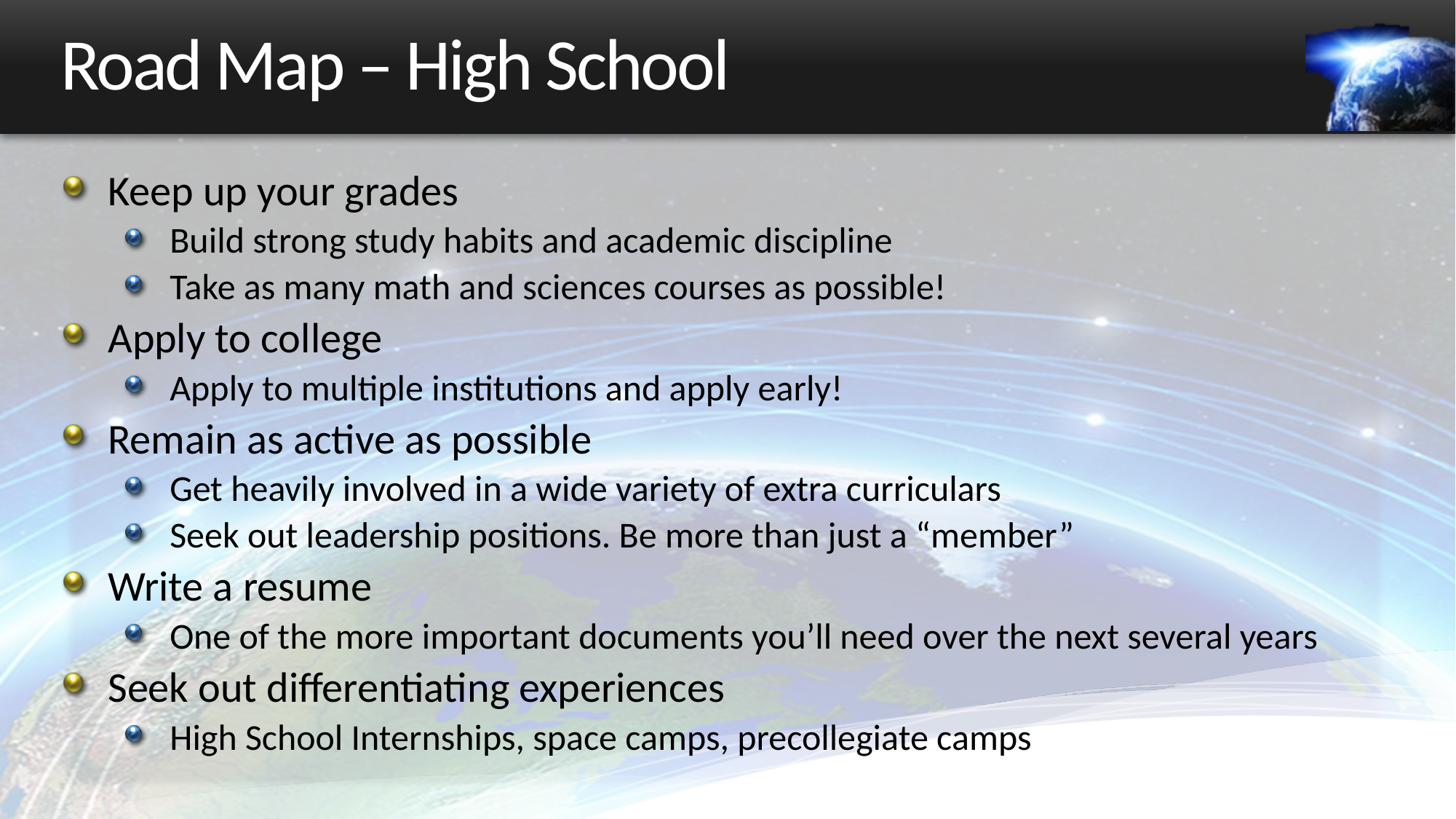

# Road Map – High School
Keep up your grades
Build strong study habits and academic discipline
Take as many math and sciences courses as possible!
Apply to college
Apply to multiple institutions and apply early!
Remain as active as possible
Get heavily involved in a wide variety of extra curriculars
Seek out leadership positions. Be more than just a “member”
Write a resume
One of the more important documents you’ll need over the next several years
Seek out differentiating experiences
High School Internships, space camps, precollegiate camps